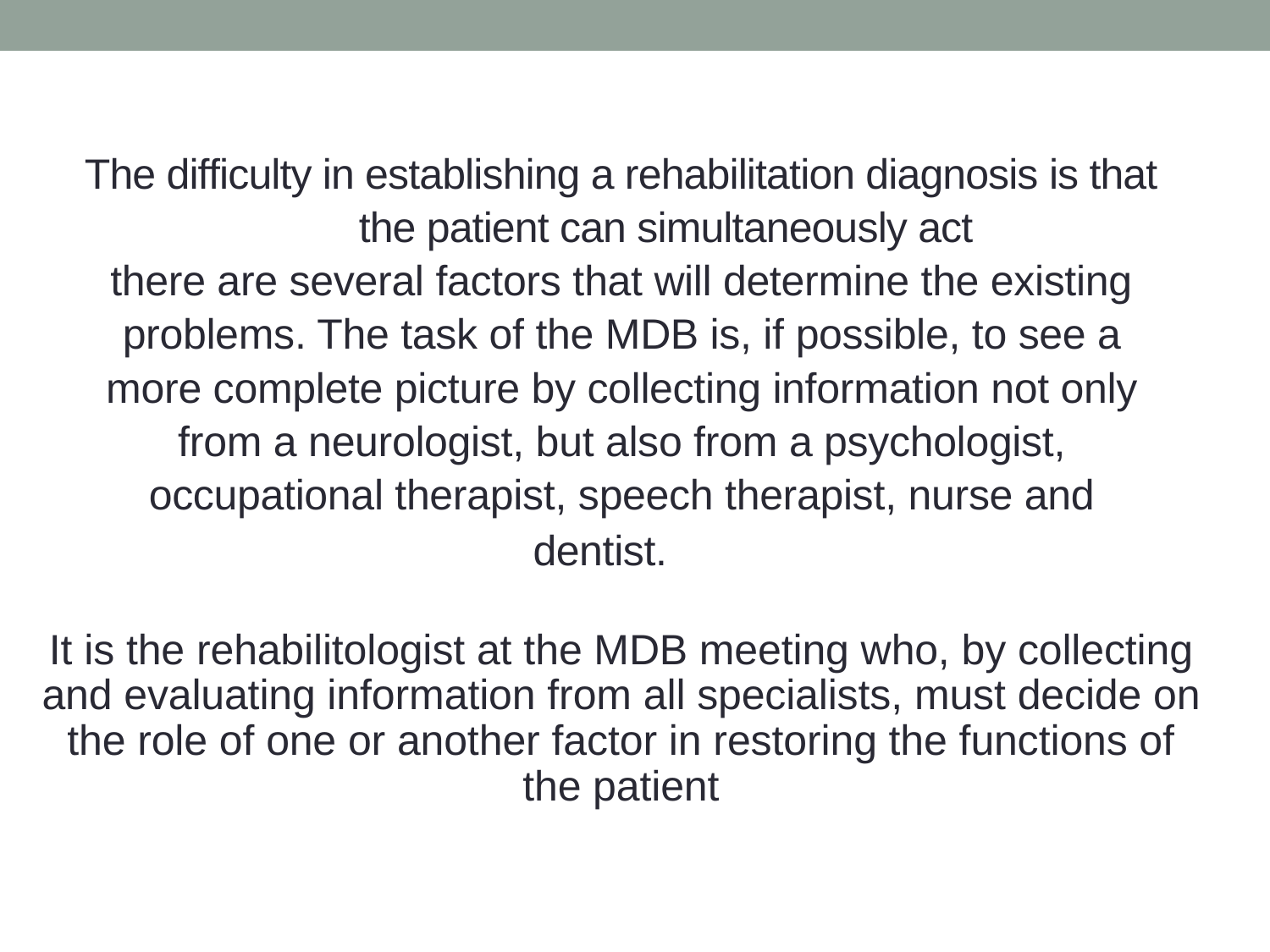

The difficulty in establishing a rehabilitation diagnosis is that the patient can simultaneously act
there are several factors that will determine the existing problems. The task of the MDB is, if possible, to see a more complete picture by collecting information not only from a neurologist, but also from a psychologist, occupational therapist, speech therapist, nurse and
dentist.
It is the rehabilitologist at the MDB meeting who, by collecting and evaluating information from all specialists, must decide on the role of one or another factor in restoring the functions of the patient